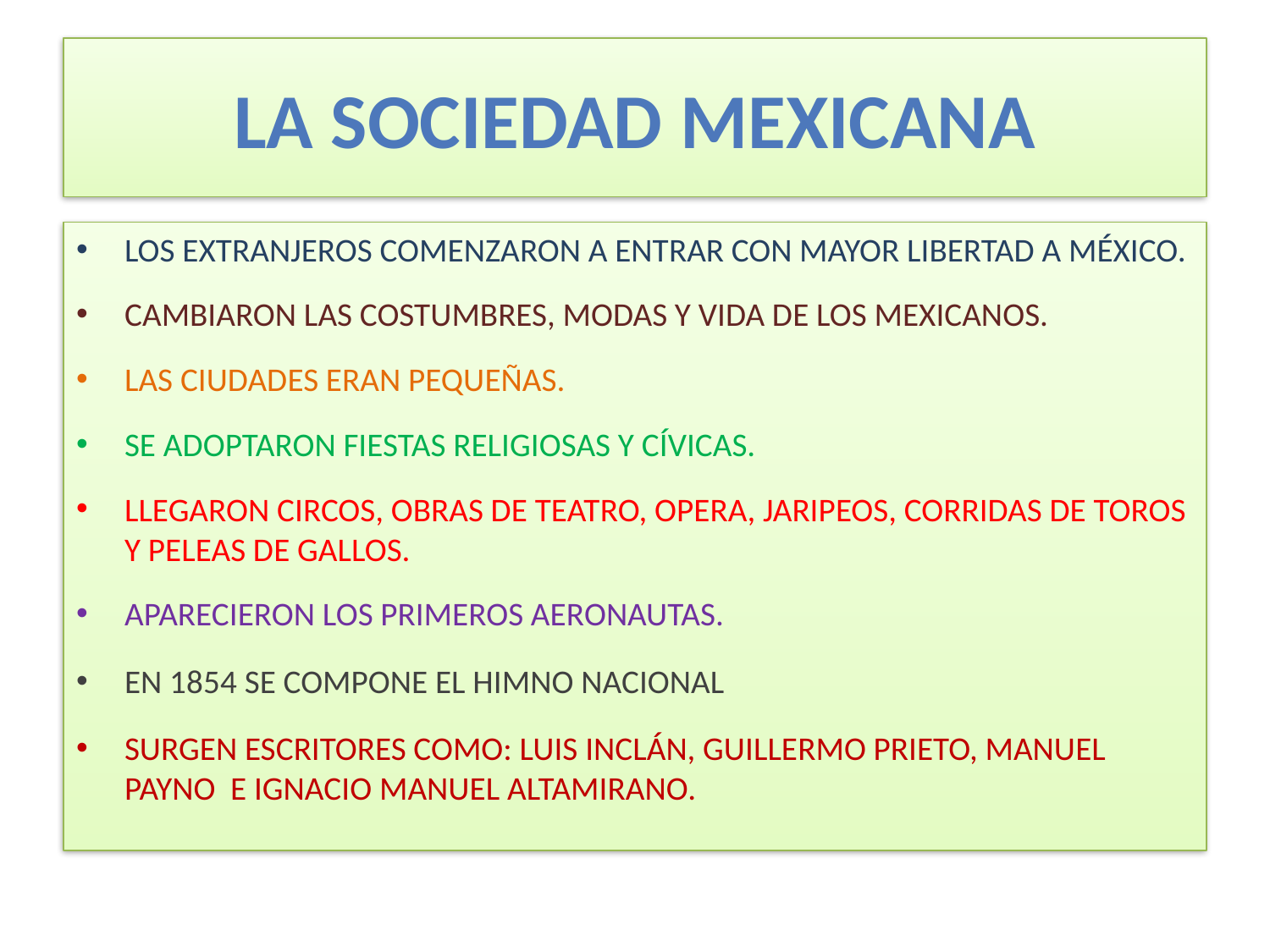

# LA SOCIEDAD MEXICANA
LOS EXTRANJEROS COMENZARON A ENTRAR CON MAYOR LIBERTAD A MÉXICO.

CAMBIARON LAS COSTUMBRES, MODAS Y VIDA DE LOS MEXICANOS.

LAS CIUDADES ERAN PEQUEÑAS.

SE ADOPTARON FIESTAS RELIGIOSAS Y CÍVICAS.

LLEGARON CIRCOS, OBRAS DE TEATRO, OPERA, JARIPEOS, CORRIDAS DE TOROS Y PELEAS DE GALLOS.

APARECIERON LOS PRIMEROS AERONAUTAS.

EN 1854 SE COMPONE EL HIMNO NACIONAL

SURGEN ESCRITORES COMO: LUIS INCLÁN, GUILLERMO PRIETO, MANUEL PAYNO  E IGNACIO MANUEL ALTAMIRANO.